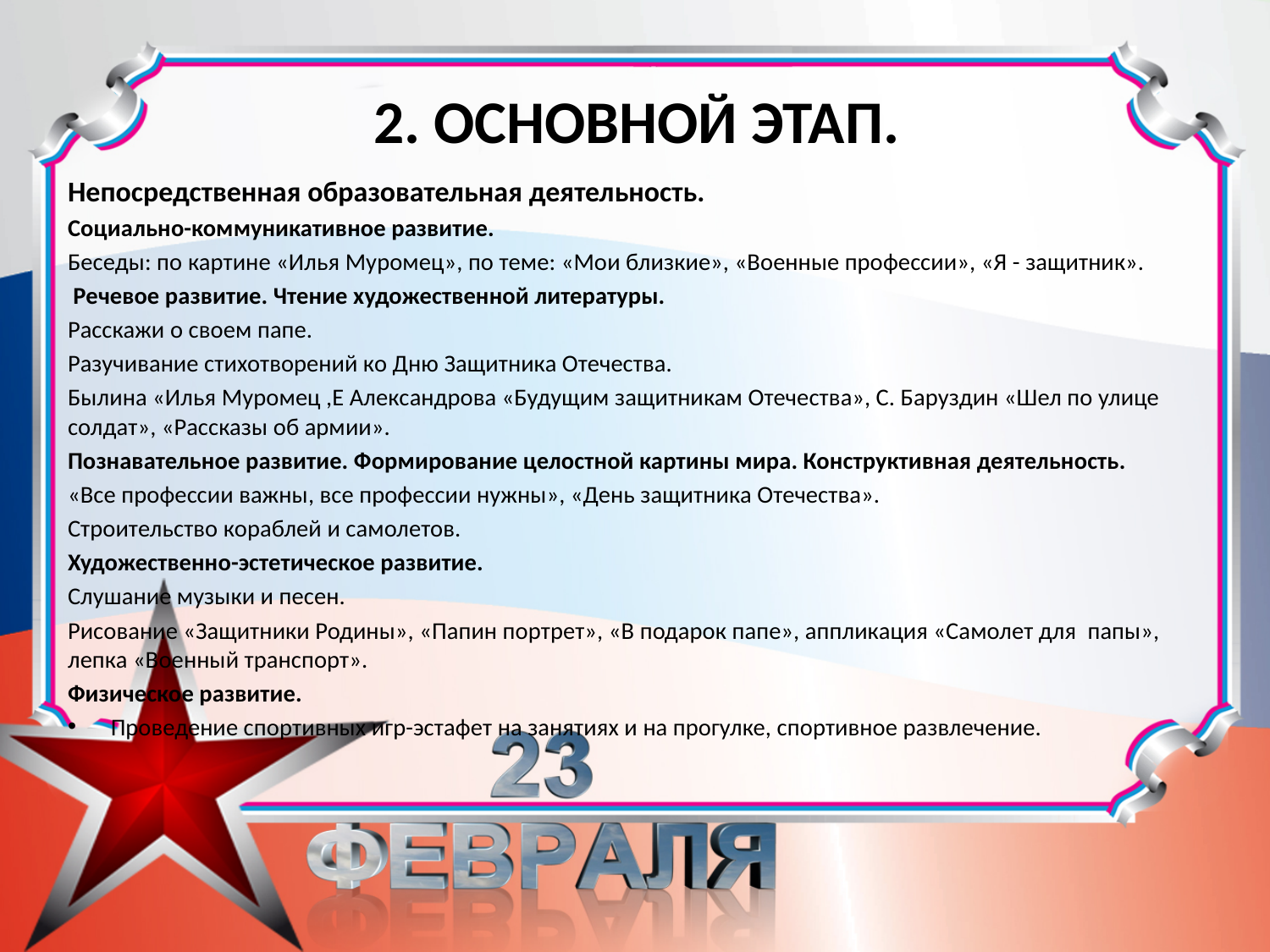

# 2. ОСНОВНОЙ ЭТАП.

Непосредственная образовательная деятельность.
Социально-коммуникативное развитие.
Беседы: по картине «Илья Муромец», по теме: «Мои близкие», «Военные профессии», «Я - защитник».
 Речевое развитие. Чтение художественной литературы.
Расскажи о своем папе.
Разучивание стихотворений ко Дню Защитника Отечества.
Былина «Илья Муромец ,Е Александрова «Будущим защитникам Отечества», С. Баруздин «Шел по улице солдат», «Рассказы об армии».
Познавательное развитие. Формирование целостной картины мира. Конструктивная деятельность.
«Все профессии важны, все профессии нужны», «День защитника Отечества».
Строительство кораблей и самолетов.
Художественно-эстетическое развитие.
Слушание музыки и песен.
Рисование «Защитники Родины», «Папин портрет», «В подарок папе», аппликация «Самолет для  папы», лепка «Военный транспорт».
Физическое развитие.
Проведение спортивных игр-эстафет на занятиях и на прогулке, спортивное развлечение.